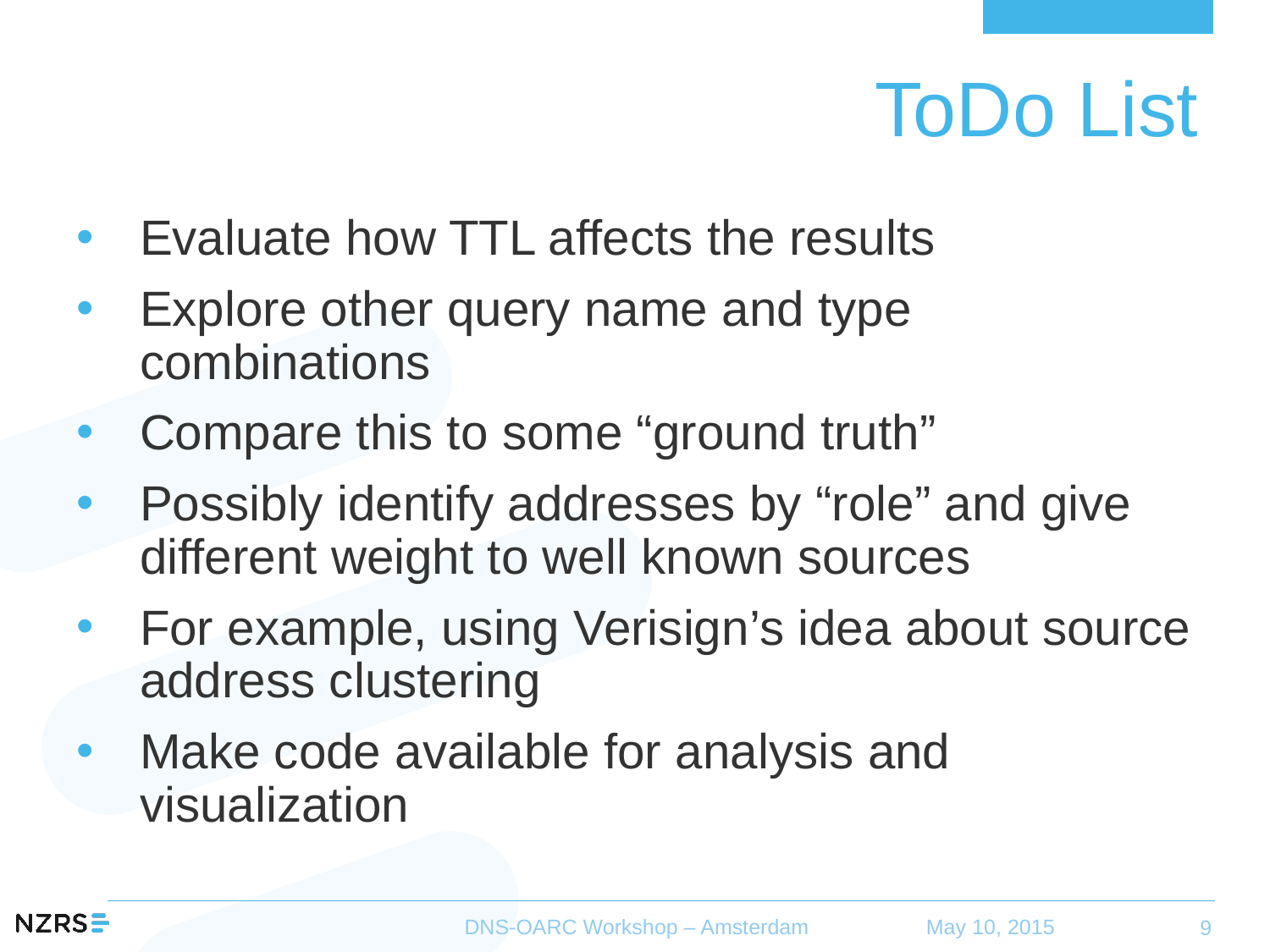

# ToDo List
Evaluate how TTL affects the results
Explore other query name and type combinations
Compare this to some “ground truth”
Possibly identify addresses by “role” and give different weight to well known sources
For example, using Verisign’s idea about source address clustering
Make code available for analysis and visualization
DNS-OARC Workshop – Amsterdam
May 10, 2015
9